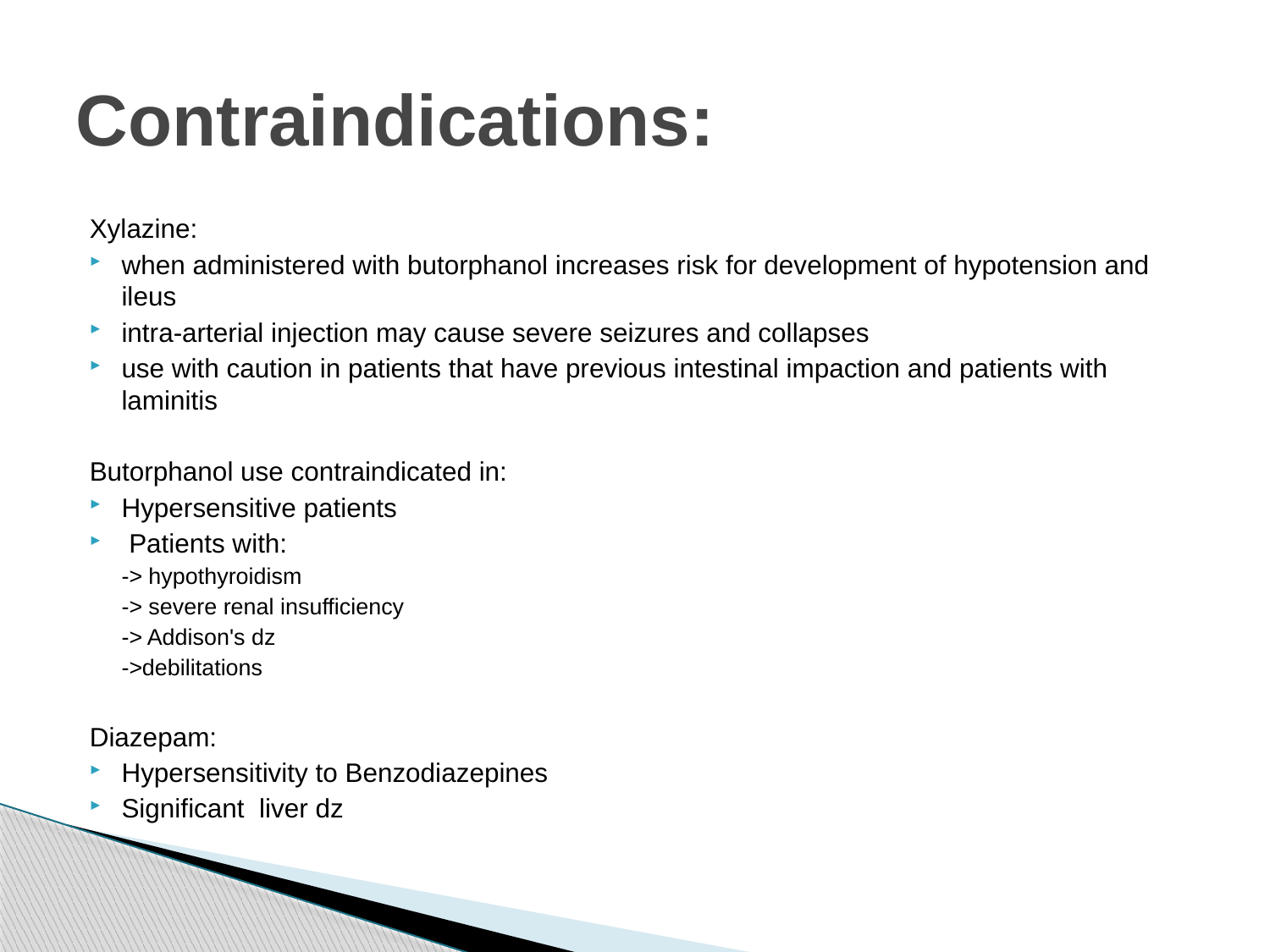

# Contraindications:
Xylazine:
when administered with butorphanol increases risk for development of hypotension and ileus
intra-arterial injection may cause severe seizures and collapses
use with caution in patients that have previous intestinal impaction and patients with laminitis

Butorphanol use contraindicated in:
Hypersensitive patients
 Patients with:
-> hypothyroidism
-> severe renal insufficiency
-> Addison's dz
->debilitations

Diazepam:
Hypersensitivity to Benzodiazepines
Significant  liver dz